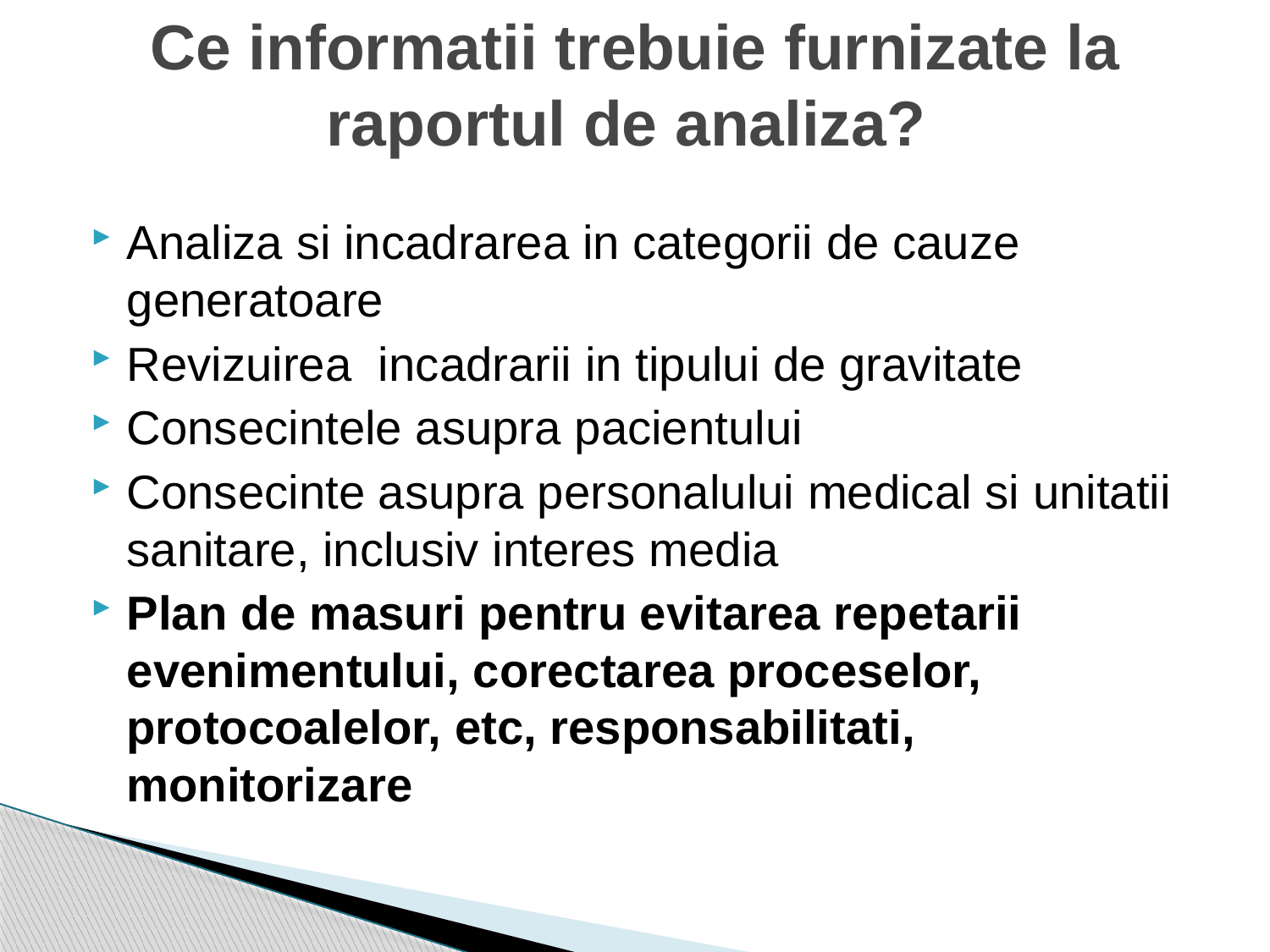

# Ce informatii trebuie furnizate la raportul de analiza?
Analiza si incadrarea in categorii de cauze generatoare
Revizuirea  incadrarii in tipului de gravitate
Consecintele asupra pacientului
Consecinte asupra personalului medical si unitatii sanitare, inclusiv interes media
Plan de masuri pentru evitarea repetarii evenimentului, corectarea proceselor, protocoalelor, etc, responsabilitati, monitorizare